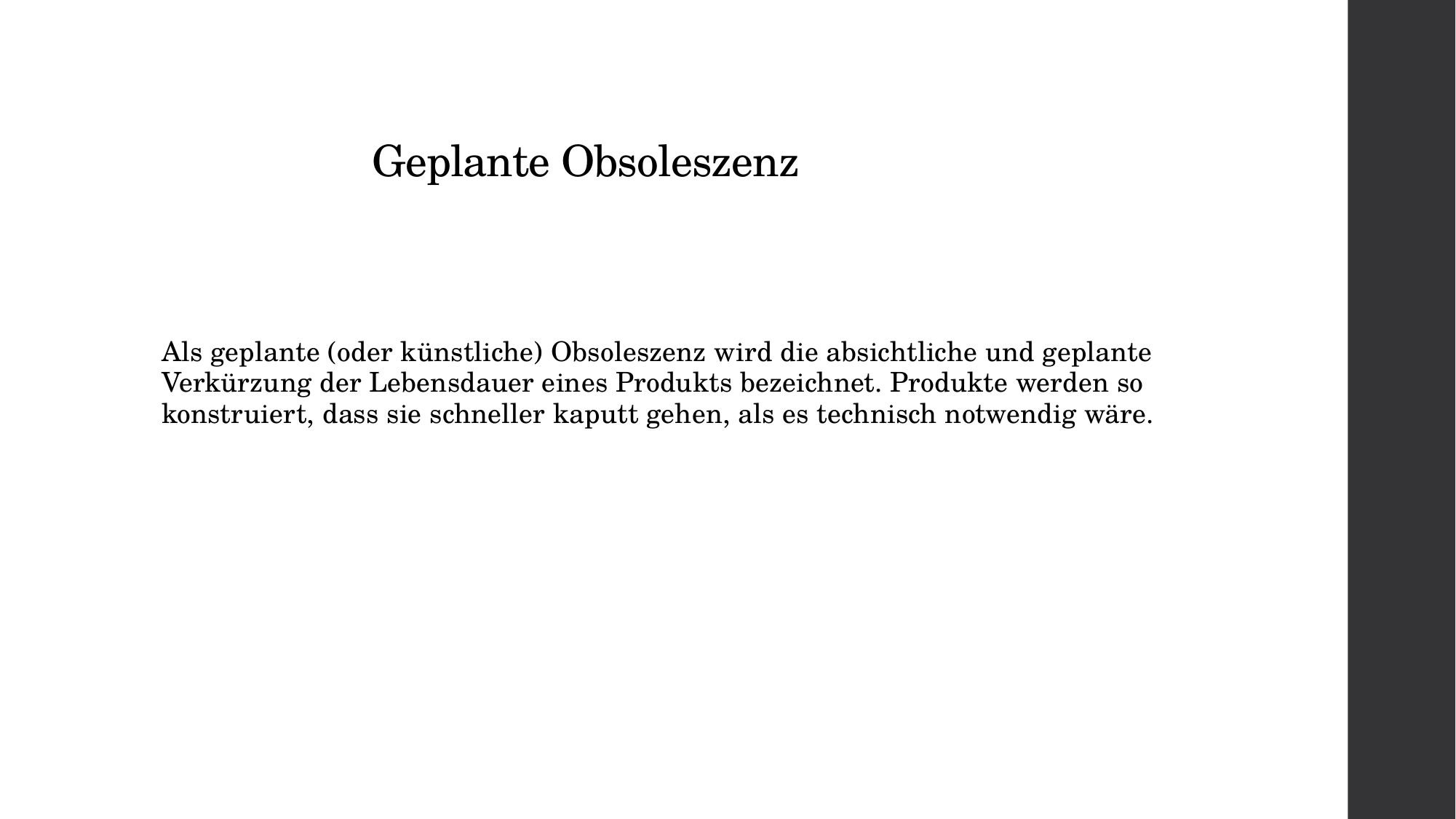

# Geplante Obsoleszenz

Als geplante (oder künstliche) Obsoleszenz wird die absichtliche und geplante Verkürzung der Lebensdauer eines Produkts bezeichnet. Produkte werden so konstruiert, dass sie schneller kaputt gehen, als es technisch notwendig wäre.